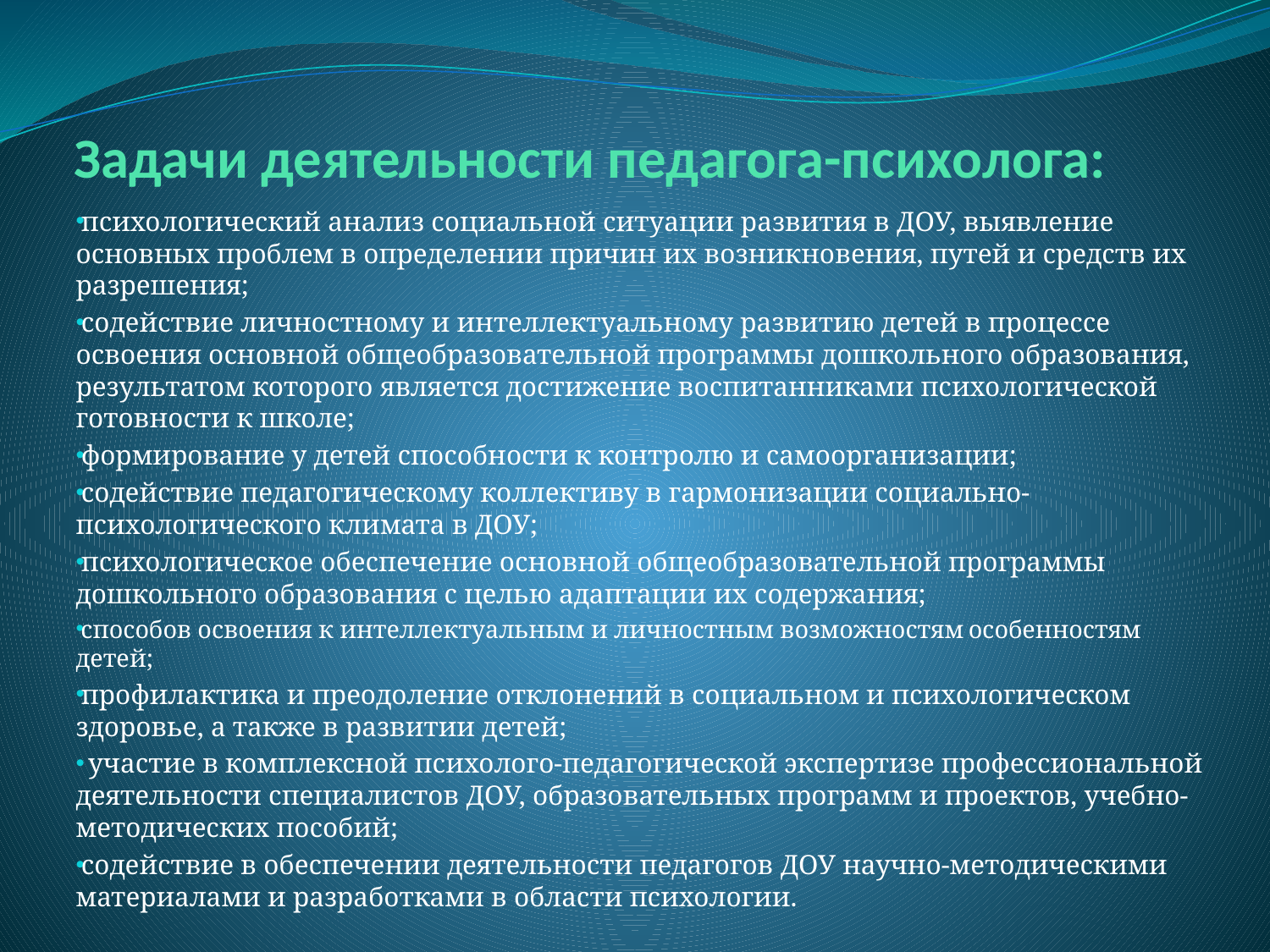

# Задачи деятельности педагога-психолога:
психологический анализ социальной ситуации развития в ДОУ, выявление основных проблем в определении причин их возникновения, путей и средств их разрешения;
содействие личностному и интеллектуальному развитию детей в процессе освоения основной общеобразовательной программы дошкольного образования, результатом которого является достижение воспитанниками психологической готовности к школе;
формирование у детей способности к контролю и самоорганизации;
содействие педагогическому коллективу в гармонизации социально-психологического климата в ДОУ;
психологическое обеспечение основной общеобразовательной программы дошкольного образования с целью адаптации их содержания;
способов освоения к интеллектуальным и личностным возможностям особенностям детей;
профилактика и преодоление отклонений в социальном и психологическом здоровье, а также в развитии детей;
 участие в комплексной психолого-педагогической экспертизе профессиональной деятельности специалистов ДОУ, образовательных программ и проектов, учебно-методических пособий;
содействие в обеспечении деятельности педагогов ДОУ научно-методическими материалами и разработками в области психологии.